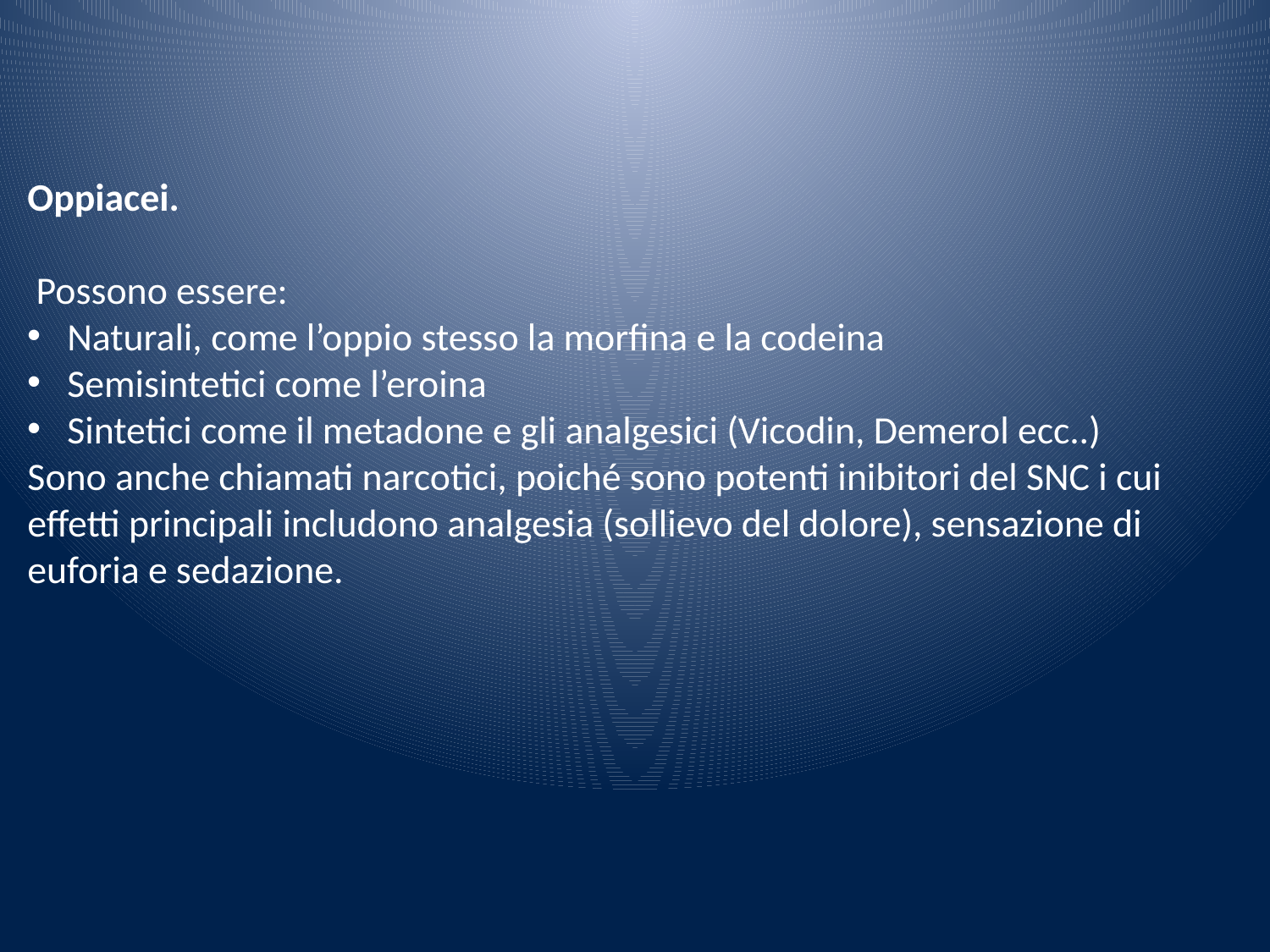

Oppiacei.

 Possono essere:
Naturali, come l’oppio stesso la morfina e la codeina
Semisintetici come l’eroina
Sintetici come il metadone e gli analgesici (Vicodin, Demerol ecc..)
Sono anche chiamati narcotici, poiché sono potenti inibitori del SNC i cui effetti principali includono analgesia (sollievo del dolore), sensazione di euforia e sedazione.